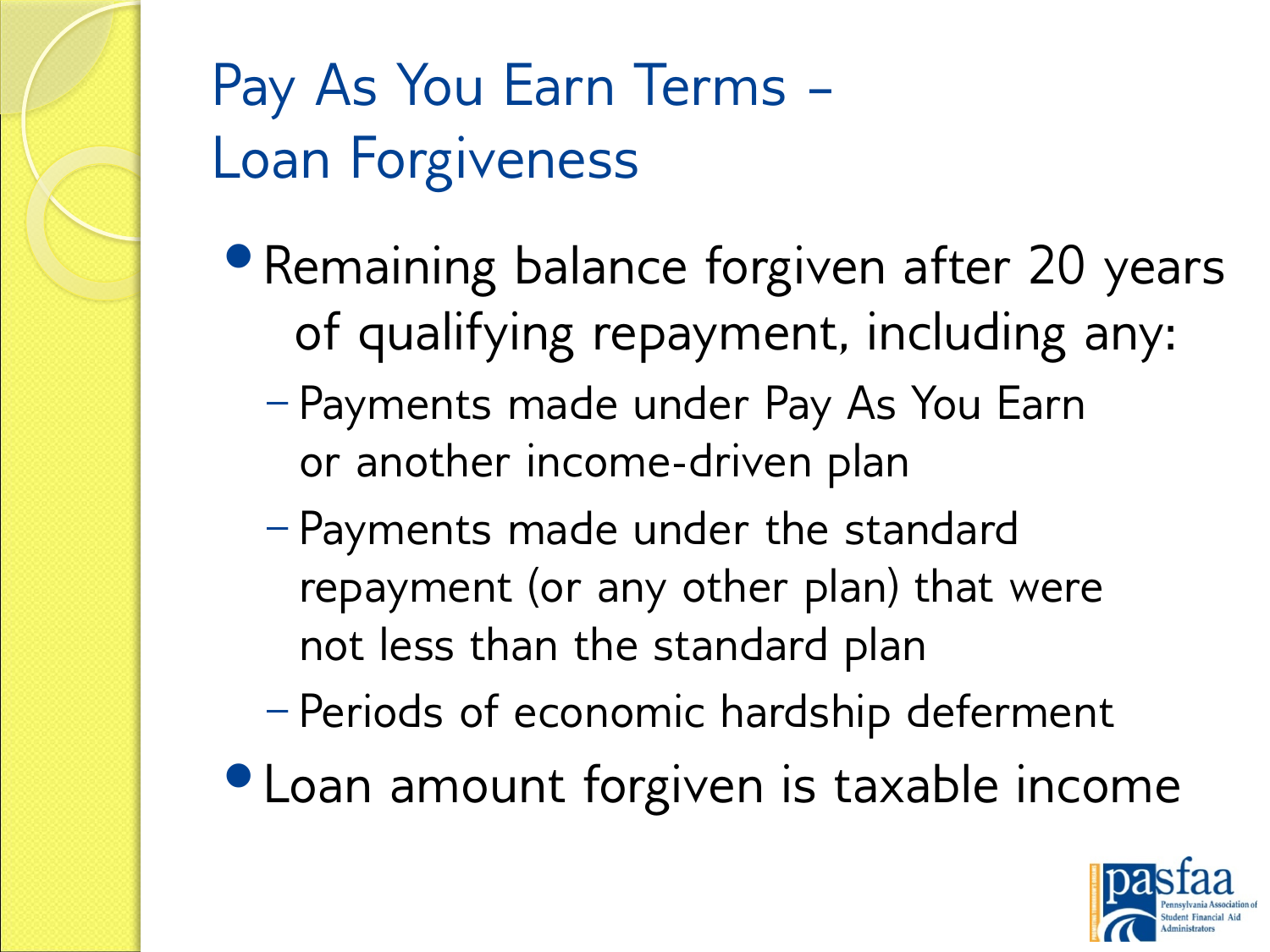

# Pay As You Earn Terms – Loan Forgiveness
Remaining balance forgiven after 20 years   of qualifying repayment, including any:
Payments made under Pay As You Earn
or another income-driven plan
Payments made under the standard repayment (or any other plan) that were
not less than the standard plan
Periods of economic hardship deferment
Loan amount forgiven is taxable income